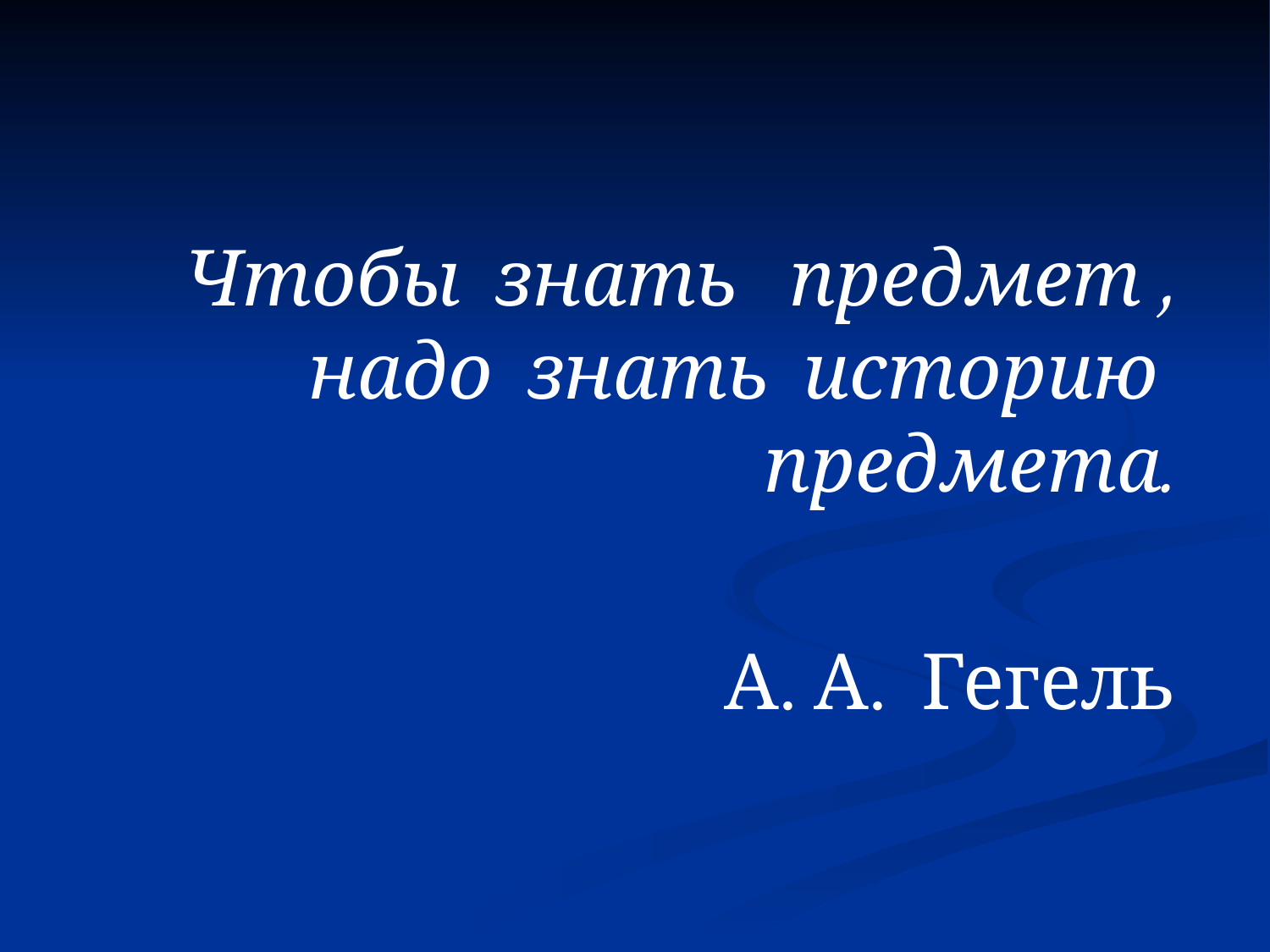

Чтобы  знать   предмет ,
надо  знать  историю   предмета.

А. А.  Гегель